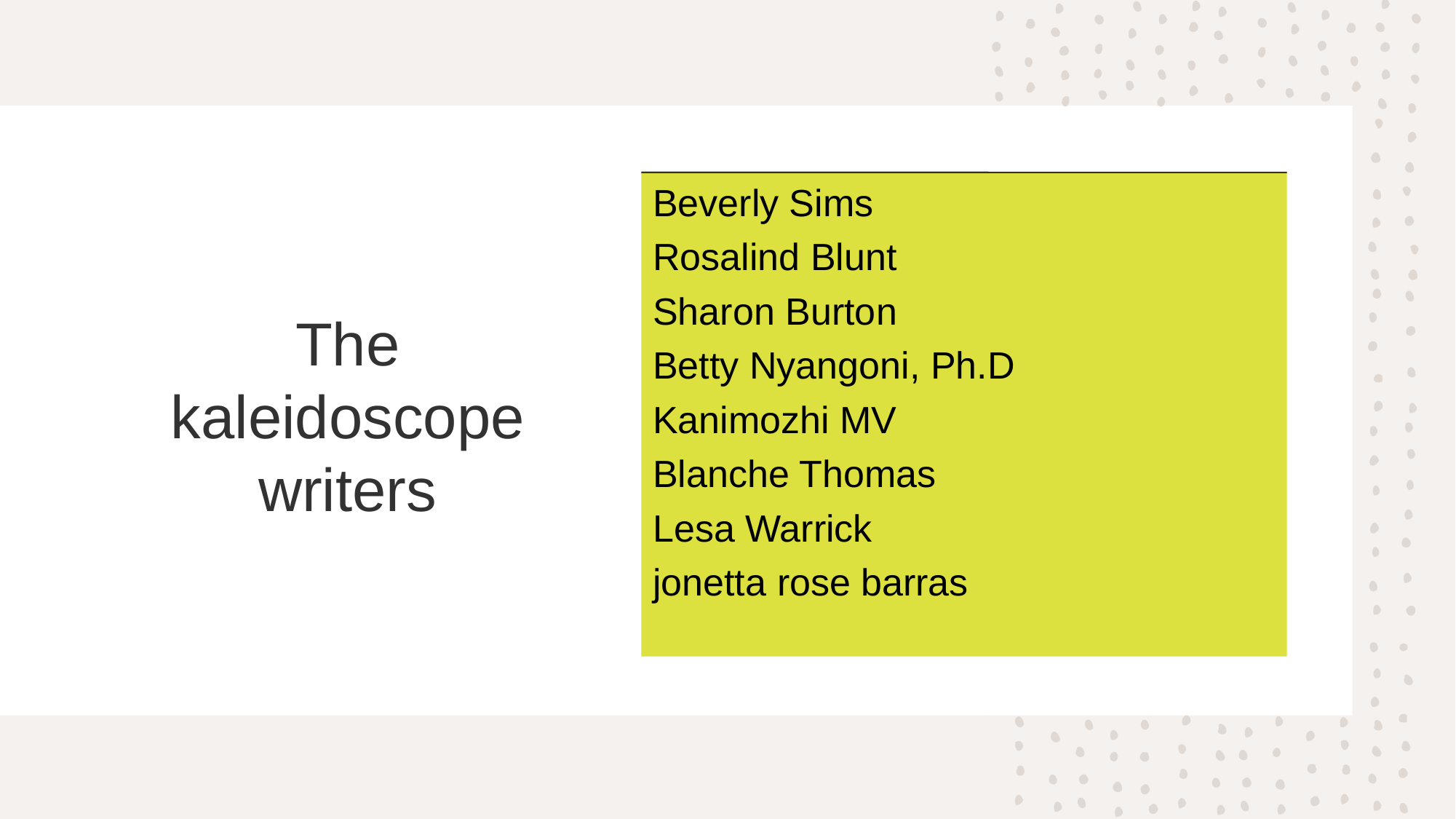

Beverly Sims
Rosalind Blunt
Sharon Burton
Betty Nyangoni, Ph.D
Kanimozhi MV
Blanche Thomas
Lesa Warrick
jonetta rose barras
# The kaleidoscope writers